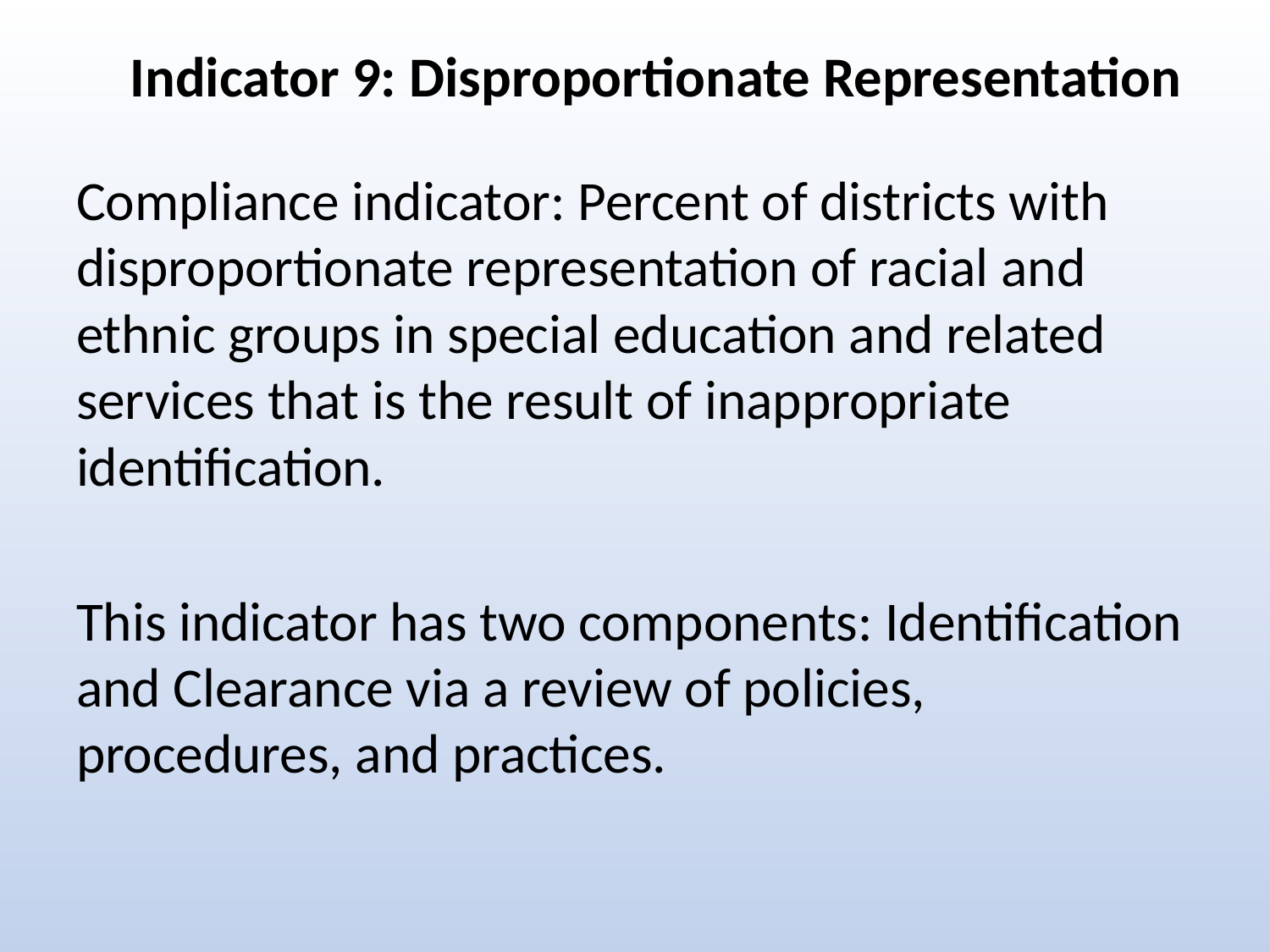

# Indicator 9: Disproportionate Representation
Compliance indicator: Percent of districts with disproportionate representation of racial and ethnic groups in special education and related services that is the result of inappropriate identification.

This indicator has two components: Identification and Clearance via a review of policies, procedures, and practices.